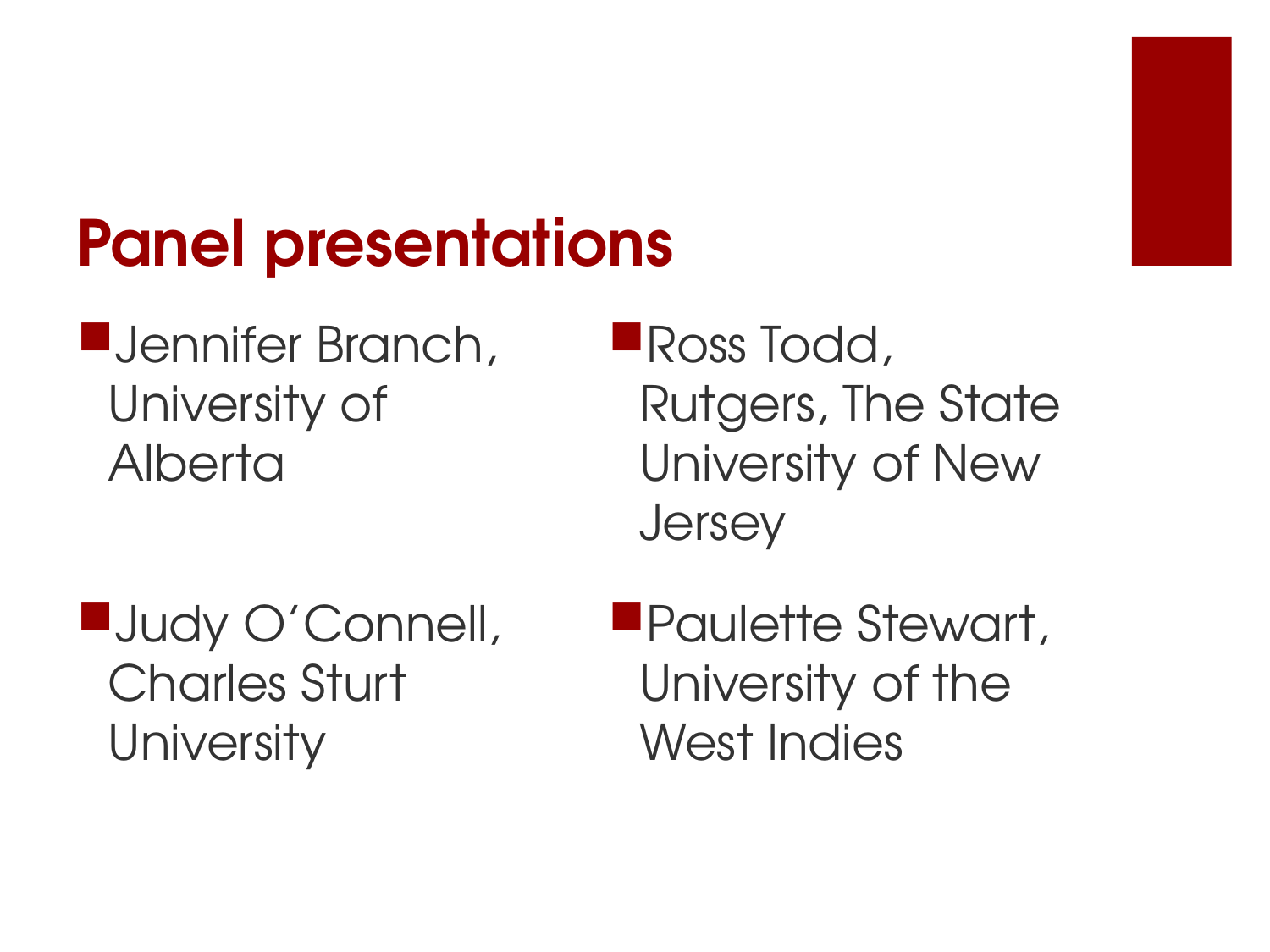

# Panel presentations
Jennifer Branch, University of Alberta
Ross Todd, Rutgers, The State University of New Jersey
Judy O’Connell, Charles Sturt University
Paulette Stewart, University of the West Indies